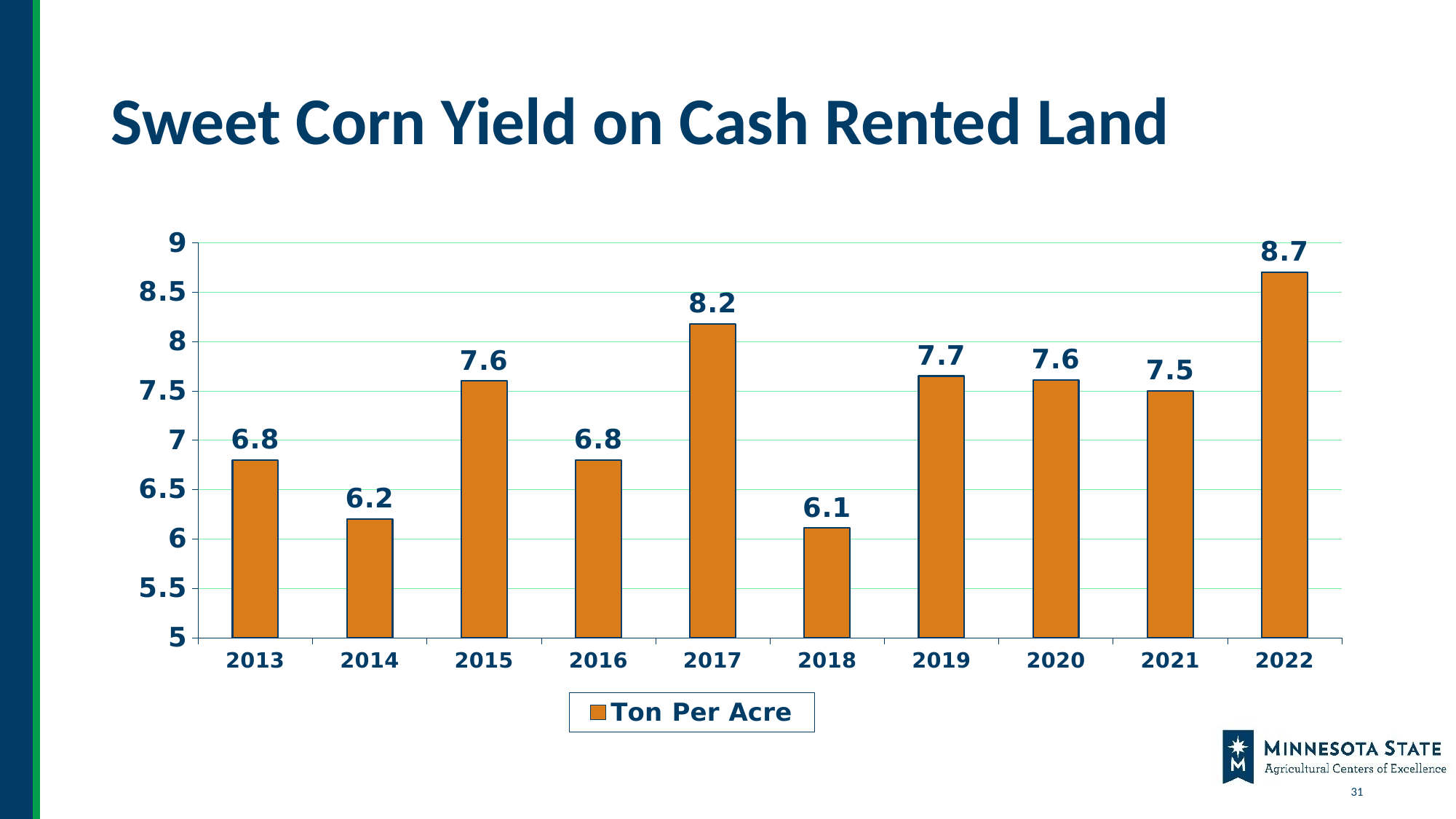

# Sweet Corn Yield on Cash Rented Land

### Chart

| Category | Ton Per Acre |
|---|---|
| 2013 | 6.8 |
| 2014 | 6.2 |
| 2015 | 7.6 |
| 2016 | 6.8 |
| 2017 | 8.18 |
| 2018 | 6.11 |
| 2019 | 7.65 |
| 2020 | 7.61 |
| 2021 | 7.5 |
| 2022 | 8.7 |